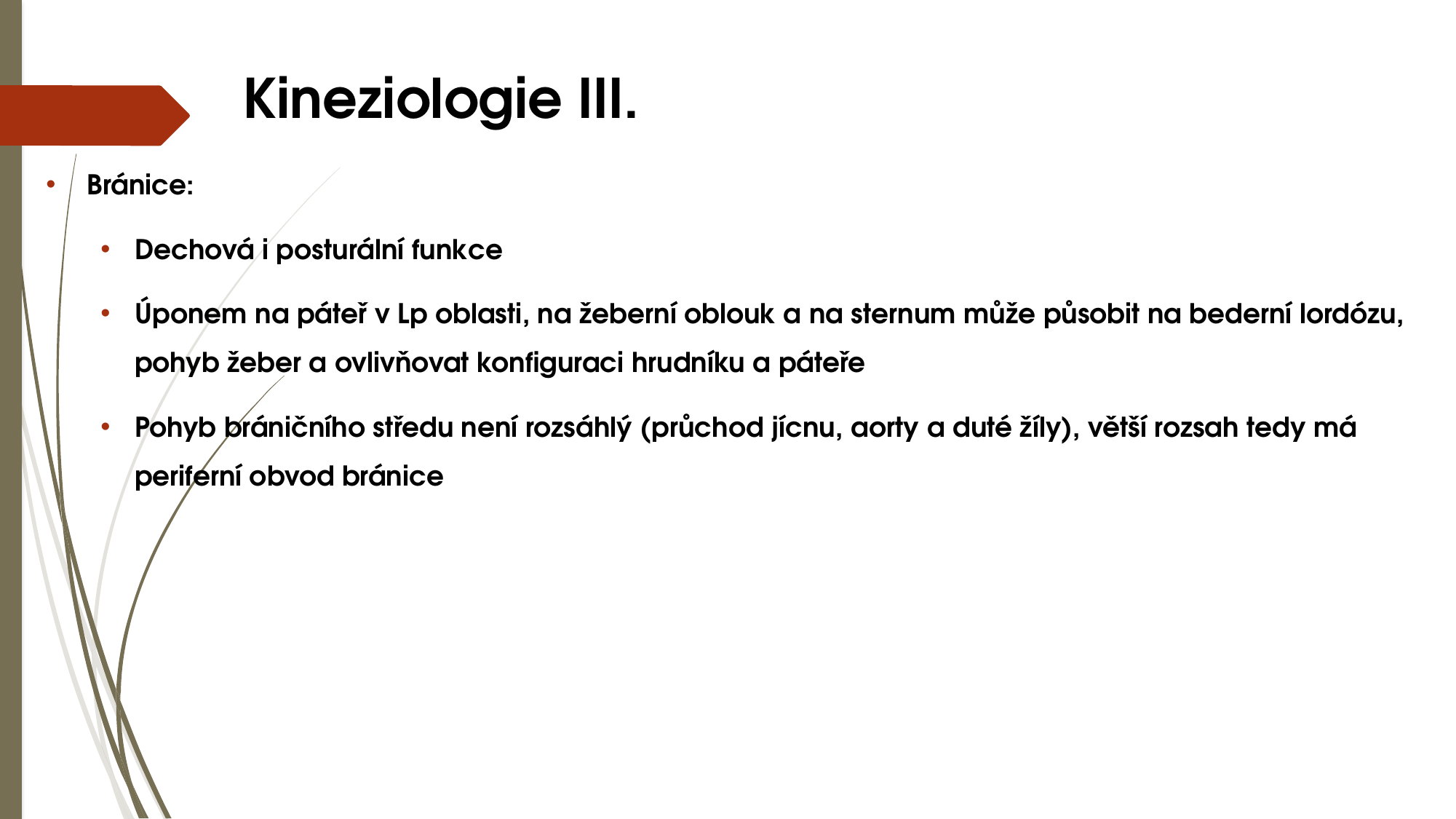

# Kineziologie III.
Bránice:
Dechová i posturální funkce
Úponem na páteř v Lp oblasti, na žeberní oblouk a na sternum může působit na bederní lordózu, pohyb žeber a ovlivňovat konfiguraci hrudníku a páteře
Pohyb bráničního středu není rozsáhlý (průchod jícnu, aorty a duté žíly), větší rozsah tedy má periferní obvod bránice